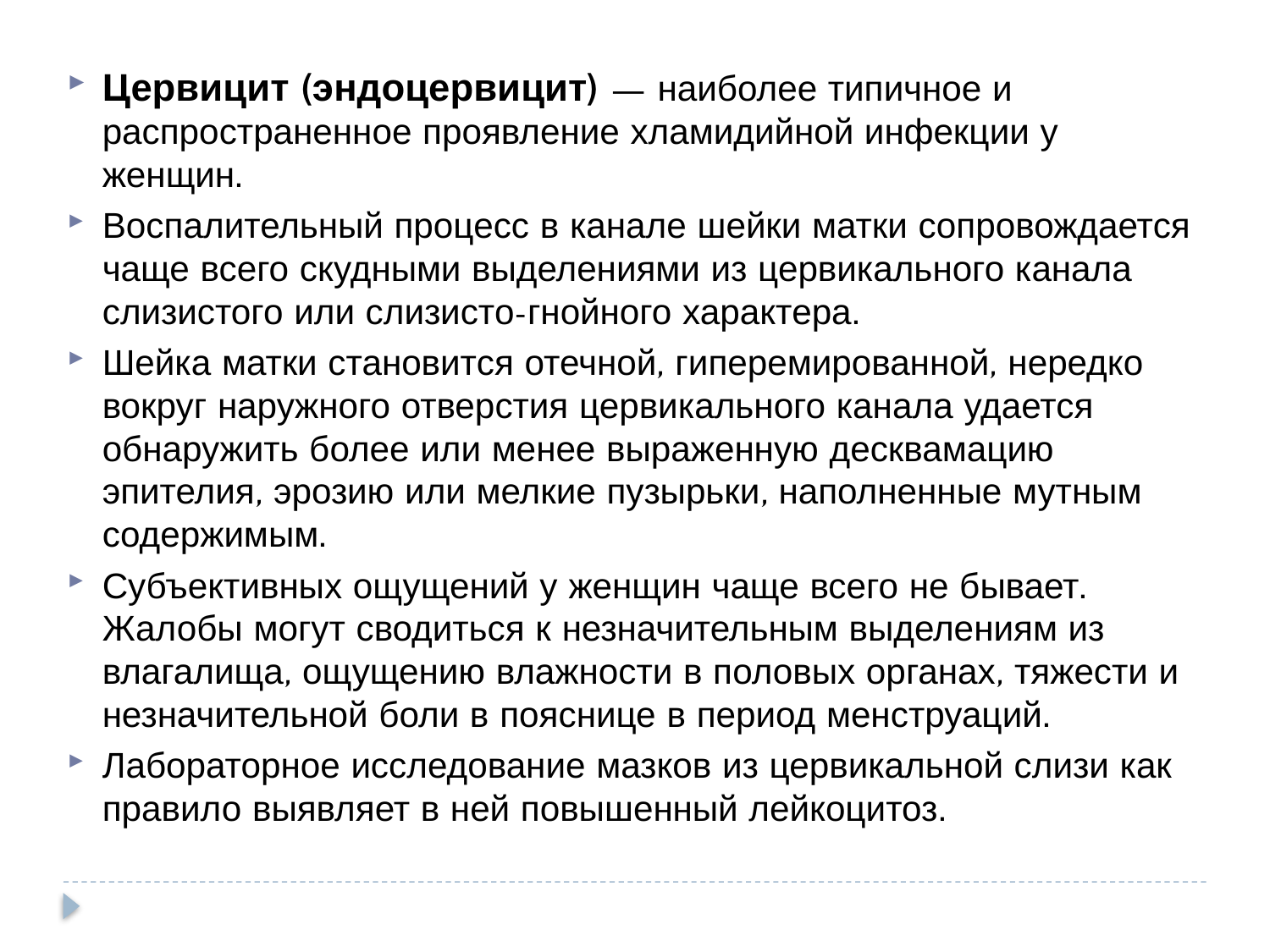

Цервицит (эндоцервицит) — наиболее типичное и распространенное проявление хламидийной инфекции у женщин.
Воспалительный процесс в канале шейки матки сопровождается чаще всего скудными выделениями из цервикального канала слизистого или слизисто-гнойного характера.
Шейка матки становится отечной, гиперемированной, нередко вокруг наружного отверстия цервикального канала удается обнаружить более или менее выраженную десквамацию эпителия, эрозию или мелкие пузырьки, наполненные мутным содержимым.
Субъективных ощущений у женщин чаще всего не бывает. Жалобы могут сводиться к незначительным выделениям из влагалища, ощущению влажности в половых органах, тяжести и незначительной боли в пояснице в период менструаций.
Лабораторное исследование мазков из цервикальной слизи как правило выявляет в ней повышенный лейкоцитоз.